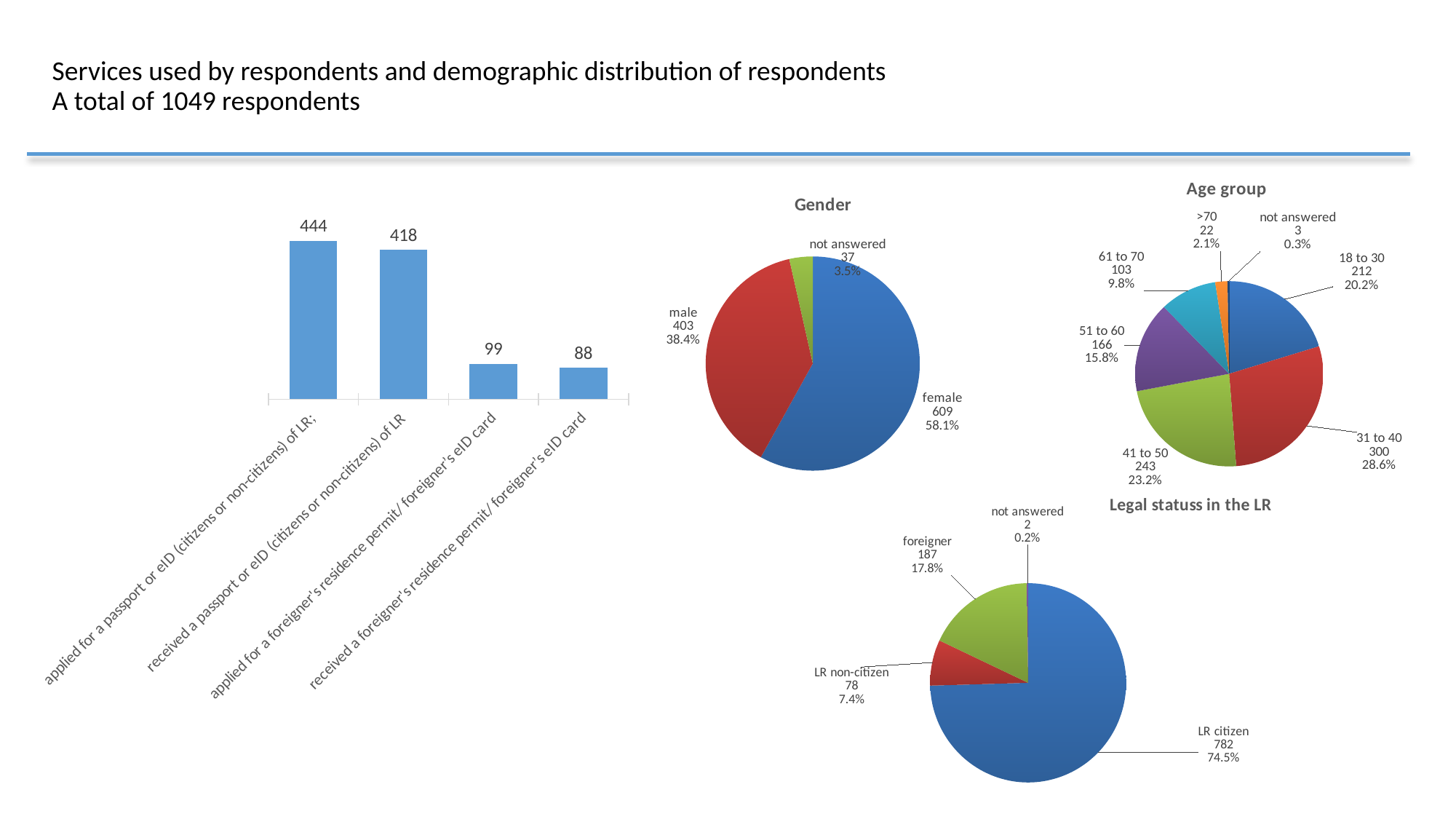

# Services used by respondents and demographic distribution of respondents A total of 1049 respondents

### Chart:

| Category |  |
|---|---|
| 18 to 30 | 212.0 |
| 31 to 40 | 300.0 |
| 41 to 50 | 243.0 |
| 51 to 60 | 166.0 |
| 61 to 70 | 103.0 |
| >70 | 22.0 |
| not answered | 3.0 |

### Chart:

| Category |  |
|---|---|
| female | 609.0 |
| male | 403.0 |
| not answered | 37.0 |

### Chart

| Category | Series 1 |
|---|---|
| applied for a passport or eID (citizens or non-citizens) of LR; | 444.0 |
| received a passport or eID (citizens or non-citizens) of LR | 418.0 |
| applied for a foreigner's residence permit/ foreigner’s eID card | 99.0 |
| received a foreigner's residence permit/ foreigner’s eID card | 88.0 |

### Chart:

| Category |  |
|---|---|
| LR citizen | 782.0 |
| LR non-citizen | 78.0 |
| foreigner | 187.0 |
| not answered | 2.0 |